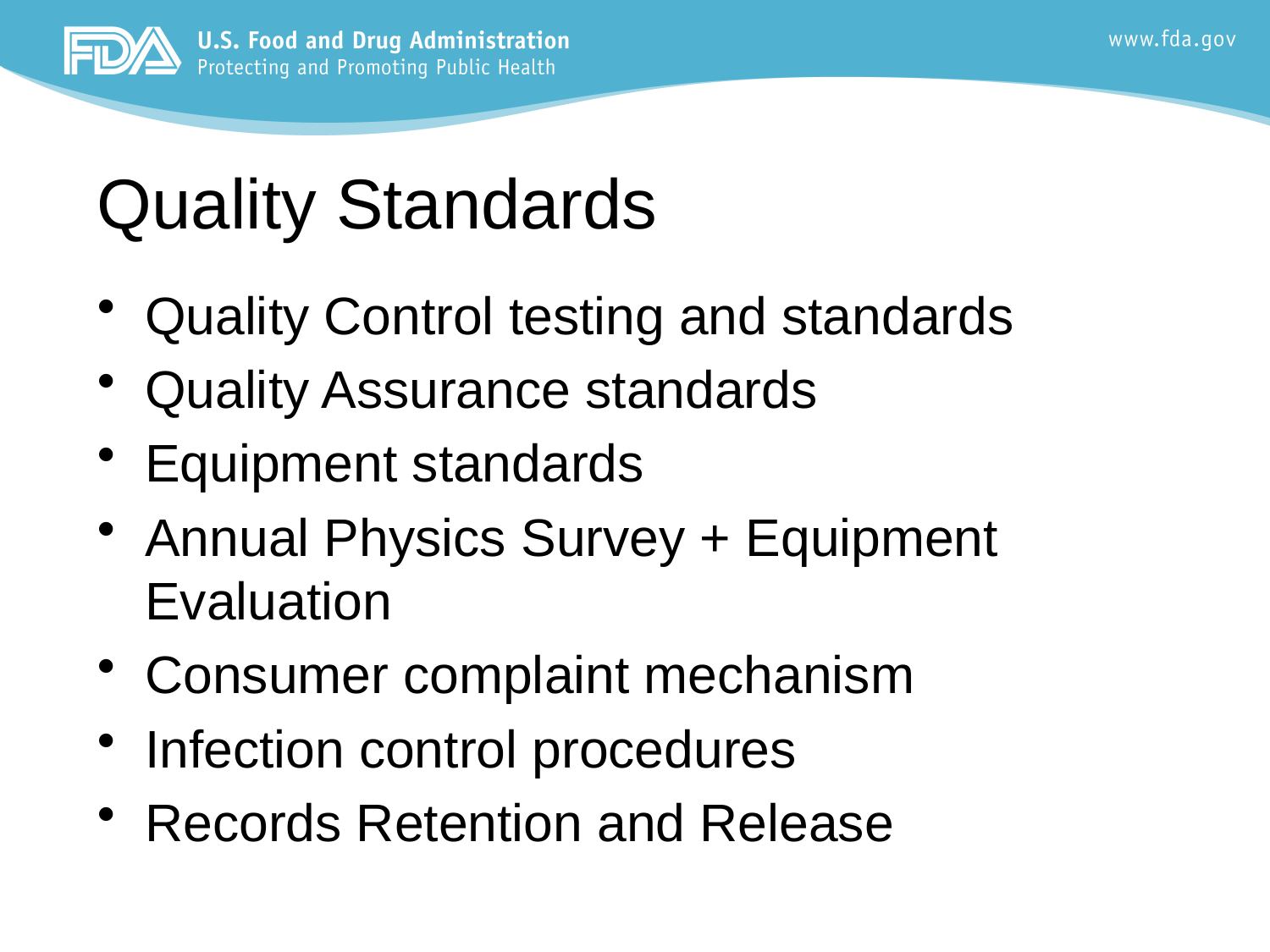

# Quality Standards
Quality Control testing and standards
Quality Assurance standards
Equipment standards
Annual Physics Survey + Equipment Evaluation
Consumer complaint mechanism
Infection control procedures
Records Retention and Release